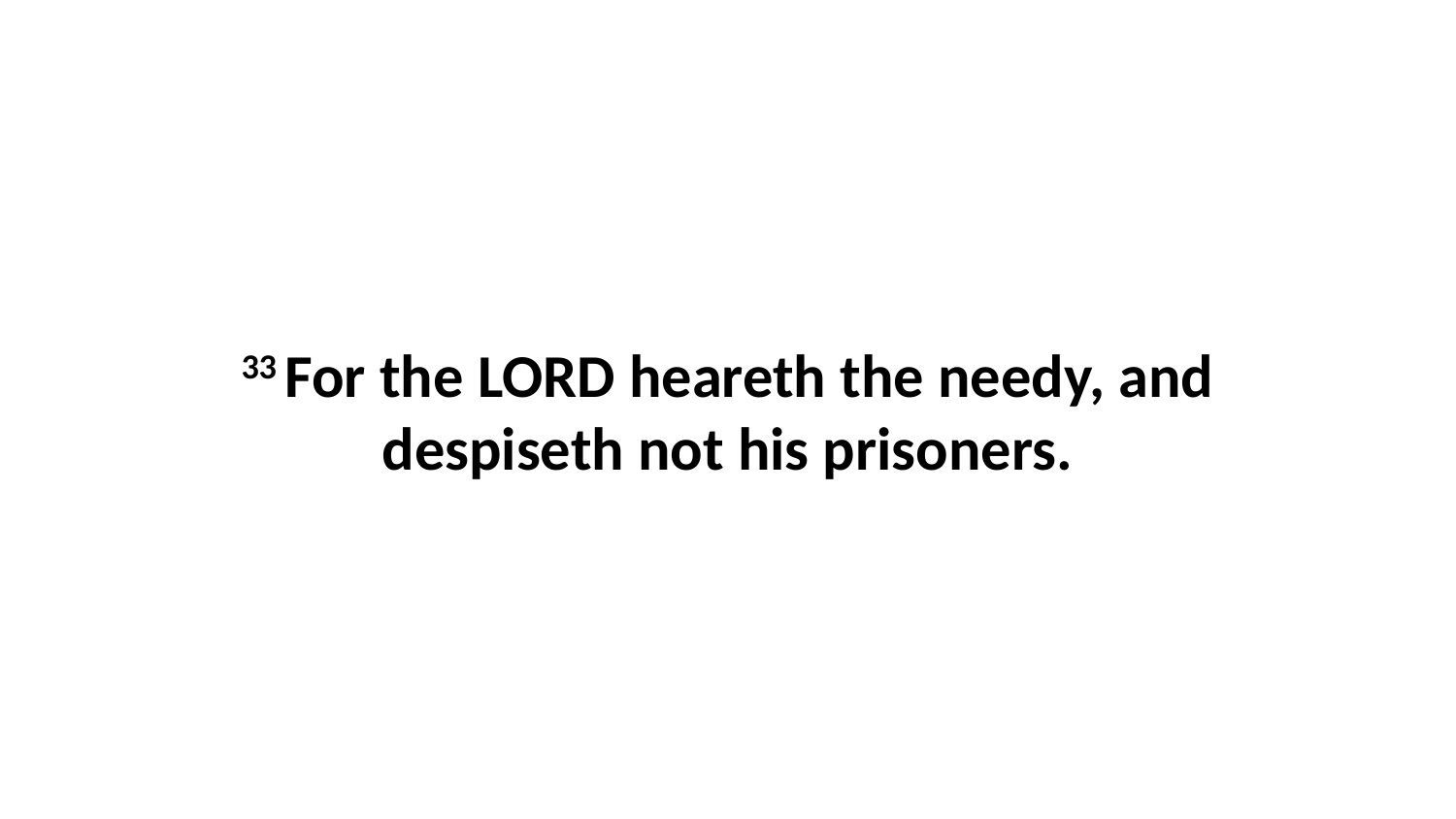

33 For the LORD heareth the needy, and despiseth not his prisoners.